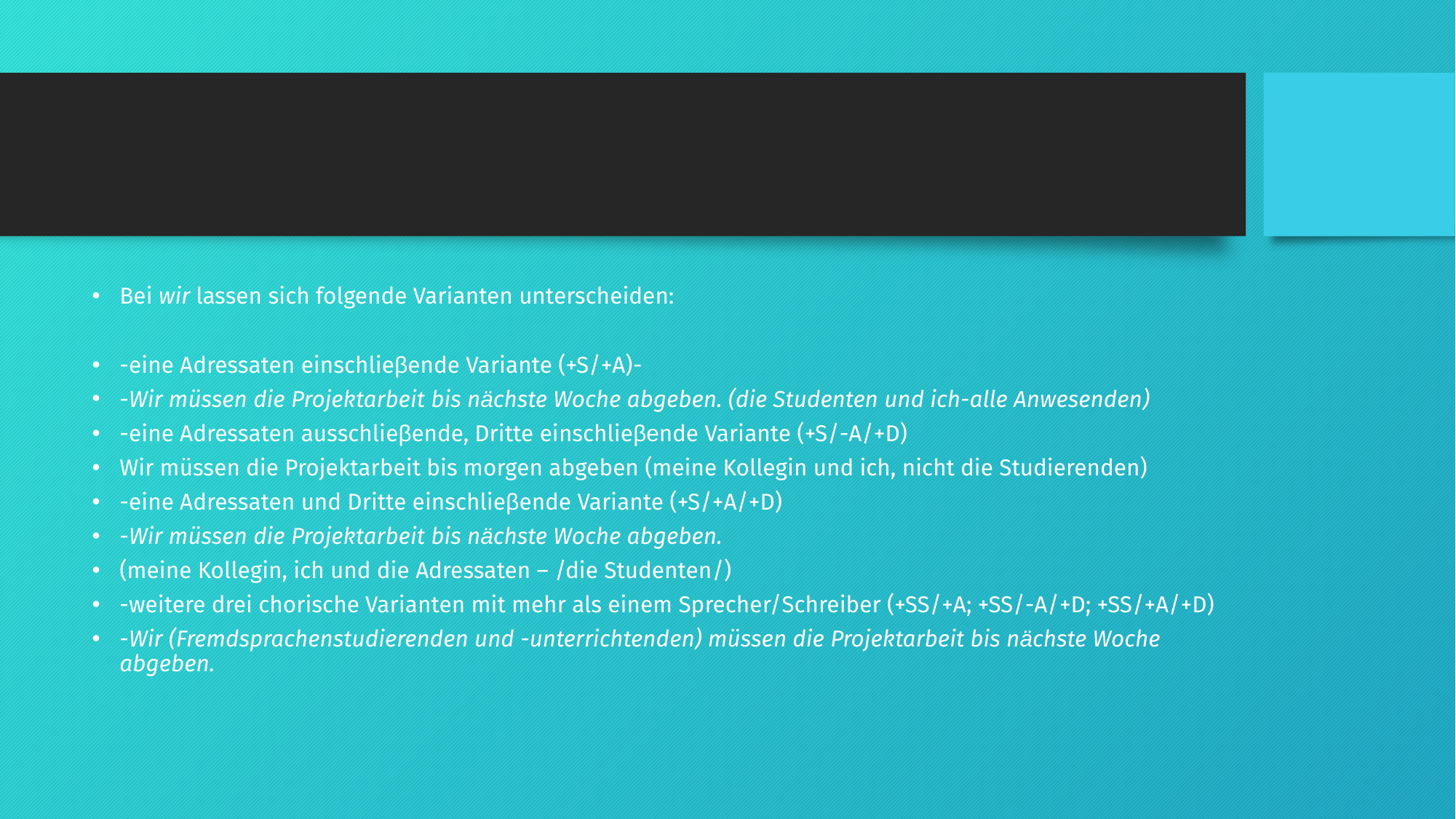

#
Bei wir lassen sich folgende Varianten unterscheiden:

-eine Adressaten einschlieβende Variante (+S/+A)-
-Wir müssen die Projektarbeit bis nächste Woche abgeben. (die Studenten und ich-alle Anwesenden)
-eine Adressaten ausschlieβende, Dritte einschlieβende Variante (+S/-A/+D)
Wir müssen die Projektarbeit bis morgen abgeben (meine Kollegin und ich, nicht die Studierenden)
-eine Adressaten und Dritte einschlieβende Variante (+S/+A/+D)
-Wir müssen die Projektarbeit bis nächste Woche abgeben.
(meine Kollegin, ich und die Adressaten – /die Studenten/)
-weitere drei chorische Varianten mit mehr als einem Sprecher/Schreiber (+SS/+A; +SS/-A/+D; +SS/+A/+D)
-Wir (Fremdsprachenstudierenden und -unterrichtenden) müssen die Projektarbeit bis nächste Wochе abgeben.